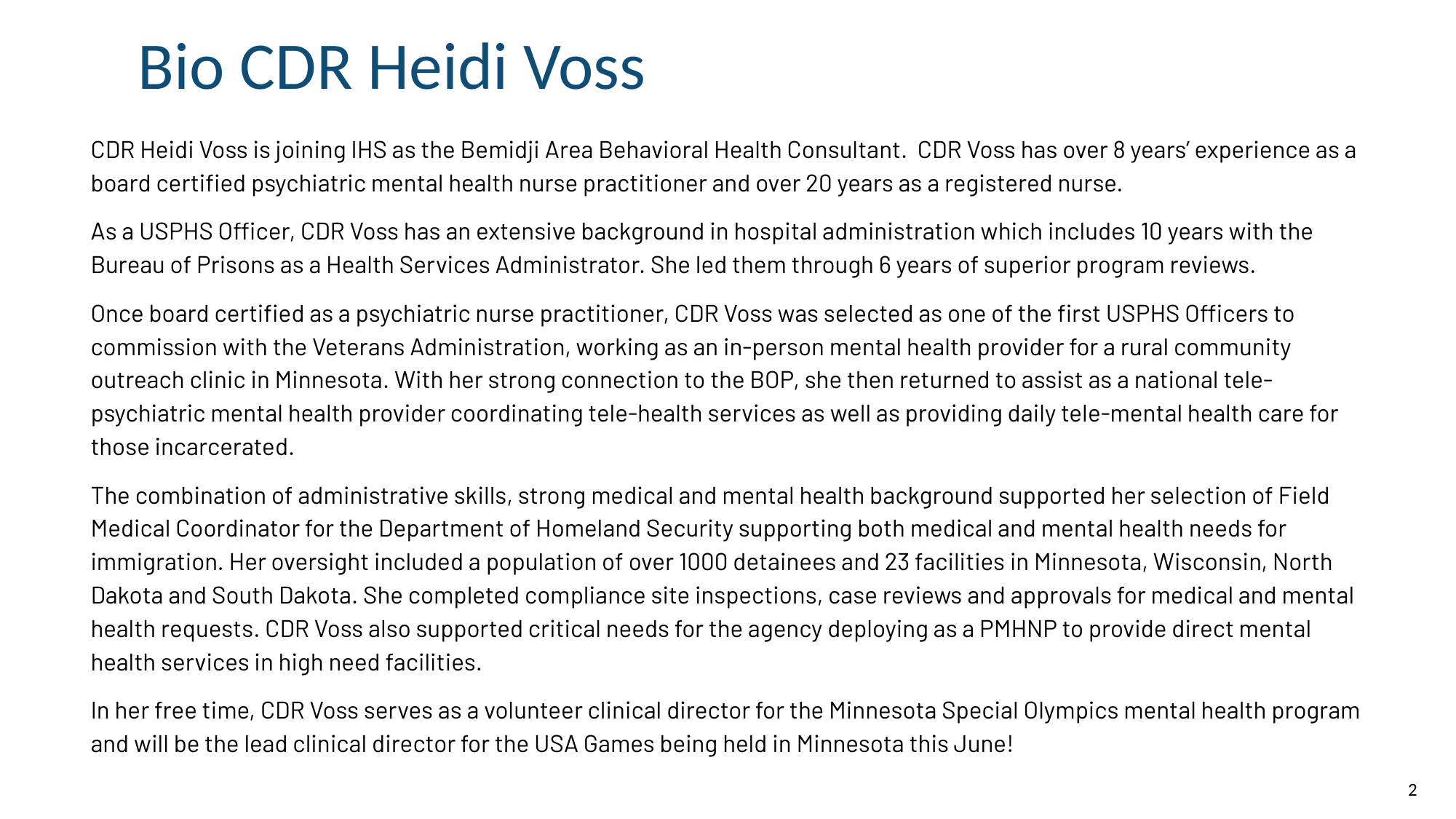

# Bio CDR Heidi Voss
CDR Heidi Voss is joining IHS as the Bemidji Area Behavioral Health Consultant.  CDR Voss has over 8 years’ experience as a board certified psychiatric mental health nurse practitioner and over 20 years as a registered nurse.
As a USPHS Officer, CDR Voss has an extensive background in hospital administration which includes 10 years with the Bureau of Prisons as a Health Services Administrator. She led them through 6 years of superior program reviews.
Once board certified as a psychiatric nurse practitioner, CDR Voss was selected as one of the first USPHS Officers to commission with the Veterans Administration, working as an in-person mental health provider for a rural community outreach clinic in Minnesota. With her strong connection to the BOP, she then returned to assist as a national tele-psychiatric mental health provider coordinating tele-health services as well as providing daily tele-mental health care for those incarcerated.
The combination of administrative skills, strong medical and mental health background supported her selection of Field Medical Coordinator for the Department of Homeland Security supporting both medical and mental health needs for immigration. Her oversight included a population of over 1000 detainees and 23 facilities in Minnesota, Wisconsin, North Dakota and South Dakota. She completed compliance site inspections, case reviews and approvals for medical and mental health requests. CDR Voss also supported critical needs for the agency deploying as a PMHNP to provide direct mental health services in high need facilities.
In her free time, CDR Voss serves as a volunteer clinical director for the Minnesota Special Olympics mental health program and will be the lead clinical director for the USA Games being held in Minnesota this June!